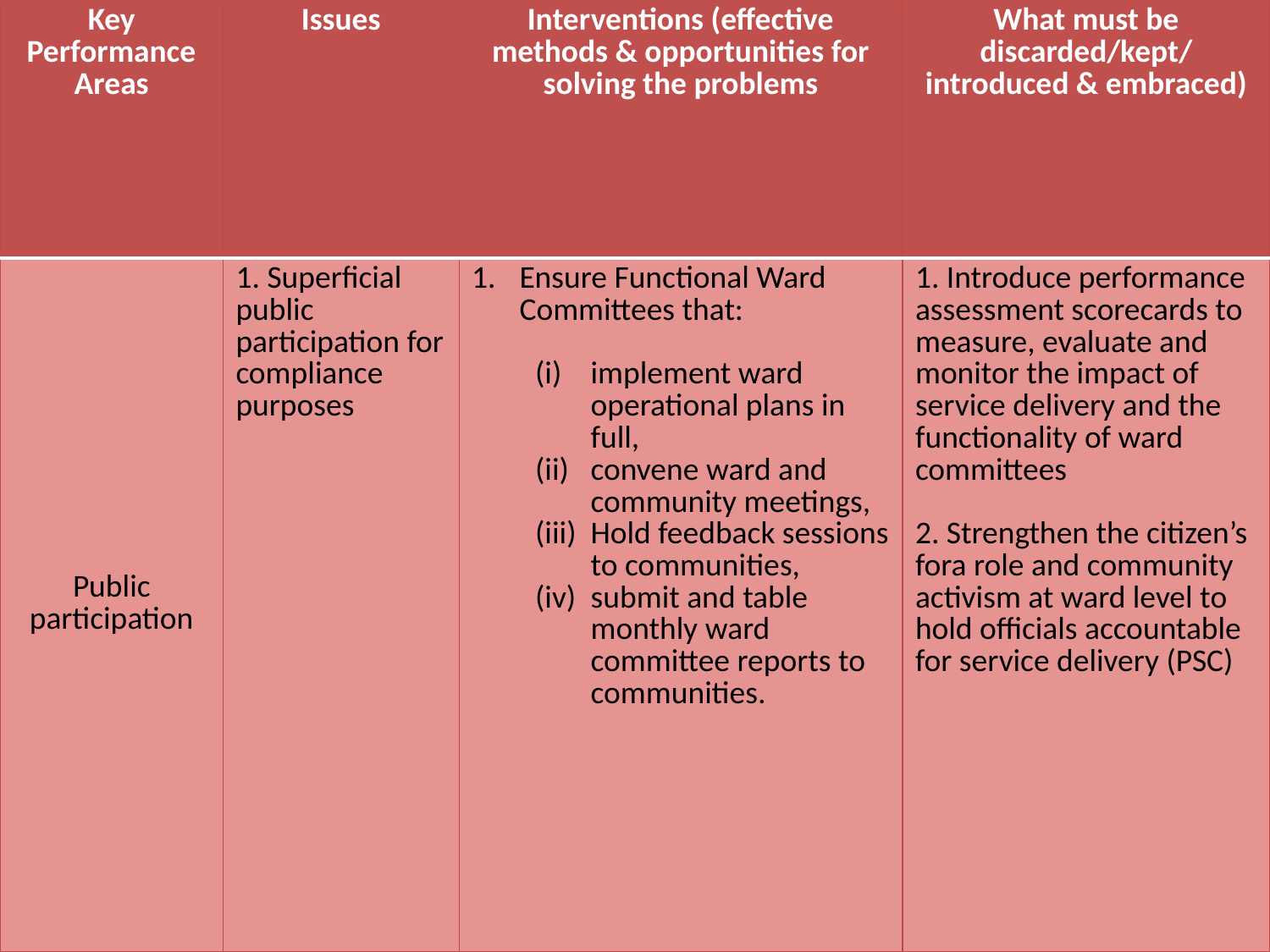

| Key Performance Areas | Issues | Interventions (effective methods & opportunities for solving the problems | What must be discarded/kept/ introduced & embraced) |
| --- | --- | --- | --- |
| Public participation | 1. Superficial public participation for compliance purposes | Ensure Functional Ward Committees that: implement ward operational plans in full, convene ward and community meetings, Hold feedback sessions to communities, submit and table monthly ward committee reports to communities. | 1. Introduce performance assessment scorecards to measure, evaluate and monitor the impact of service delivery and the functionality of ward committees 2. Strengthen the citizen’s fora role and community activism at ward level to hold officials accountable for service delivery (PSC) |